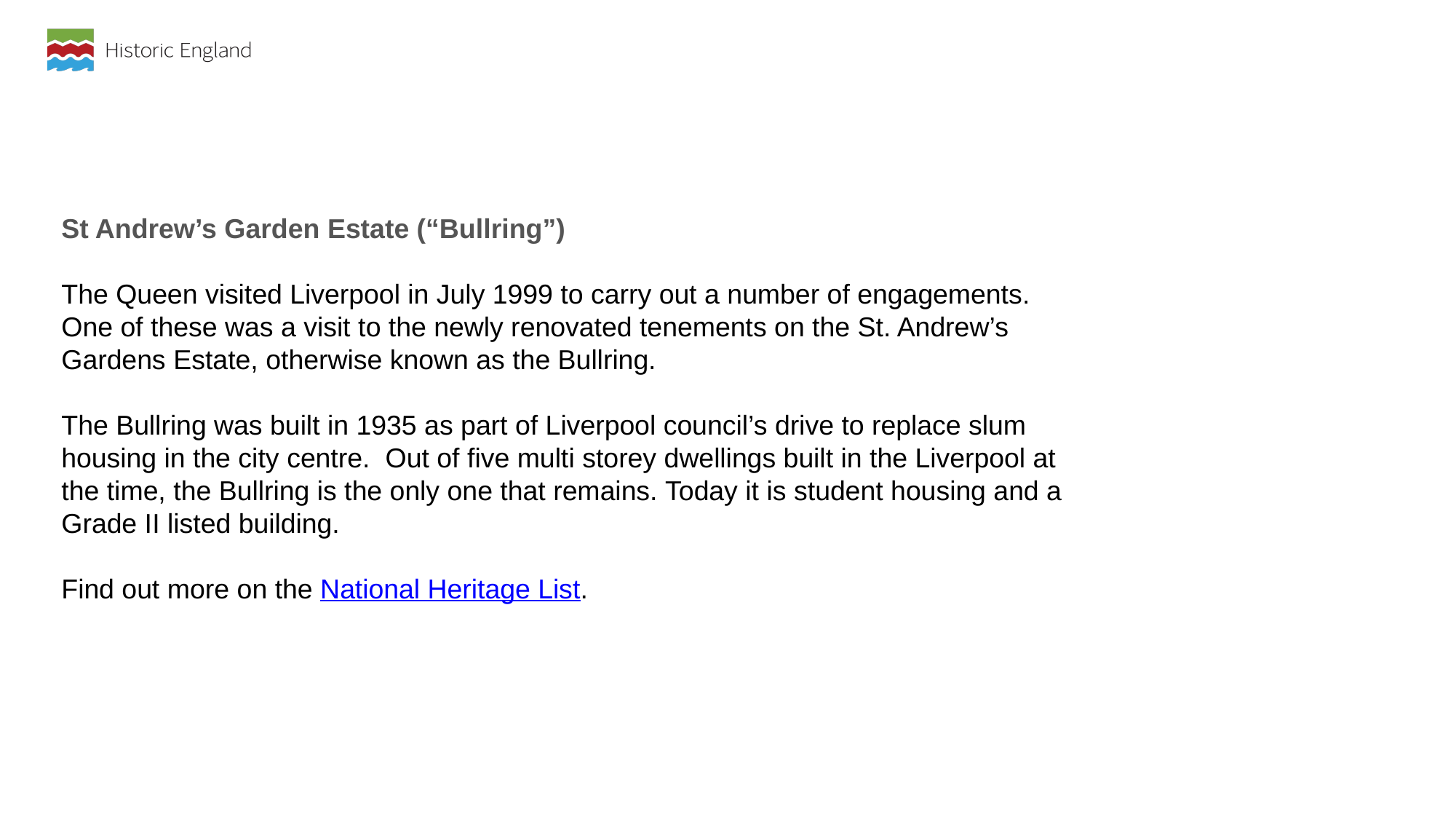

St Andrew’s Garden Estate (“Bullring”)

The Queen visited Liverpool in July 1999 to carry out a number of engagements.  One of these was a visit to the newly renovated tenements on the St. Andrew’s Gardens Estate, otherwise known as the Bullring.

The Bullring was built in 1935 as part of Liverpool council’s drive to replace slum housing in the city centre.  Out of five multi storey dwellings built in the Liverpool at the time, the Bullring is the only one that remains. Today it is student housing and a Grade II listed building.

Find out more on the National Heritage List.